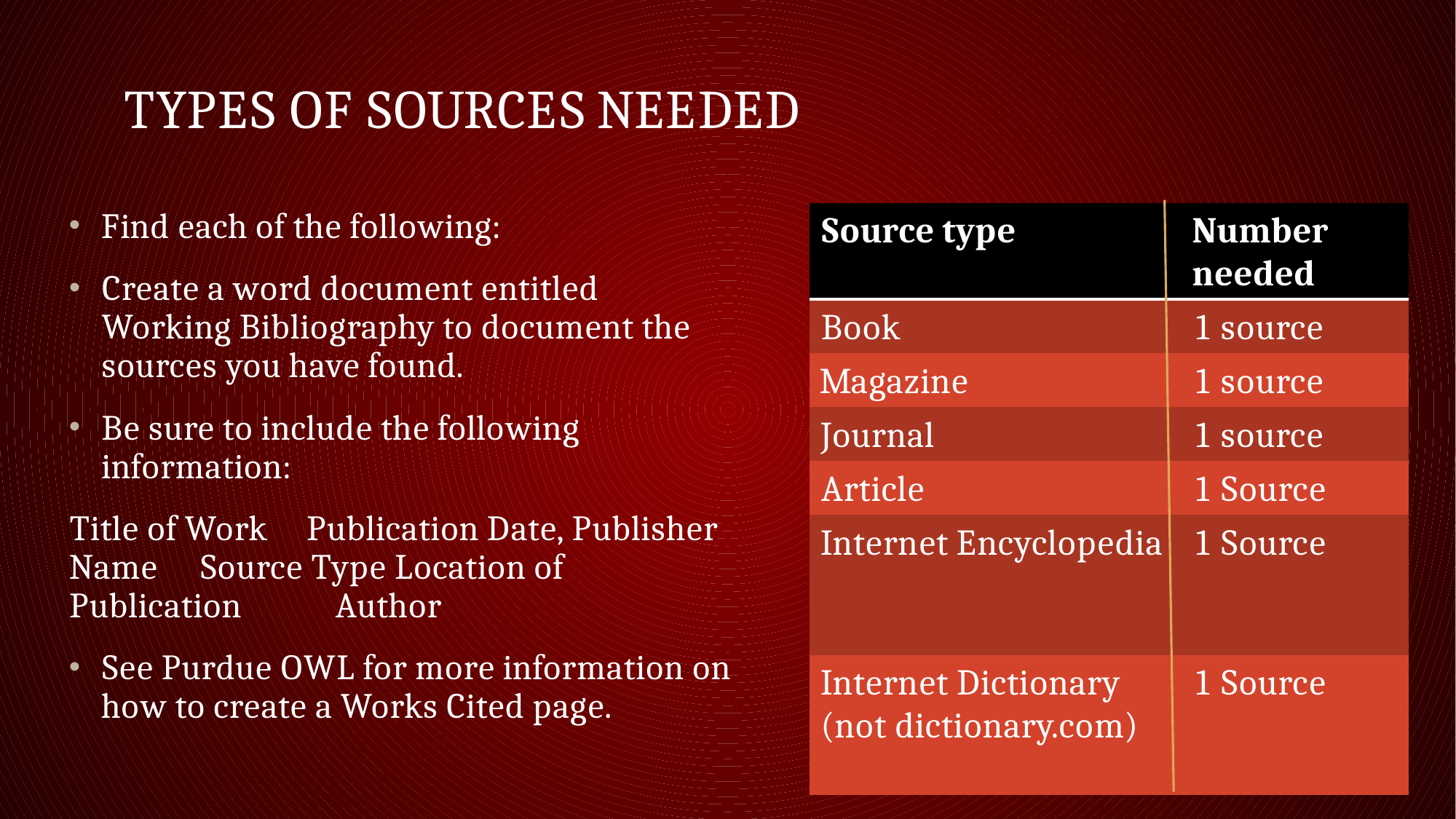

# Types of Sources needed
Find each of the following:
Create a word document entitled Working Bibliography to document the sources you have found.
Be sure to include the following information:
Title of Work	   Publication Date, Publisher Name	   Source Type Location of Publication            Author
See Purdue OWL for more information on how to create a Works Cited page.

| Source type | Number needed |
| --- | --- |
| Book | 1 source |
| Magazine | 1 source |
| Journal | 1 source |
| Article | 1 Source |
| Internet Encyclopedia | 1 Source |
| Internet Dictionary (not dictionary.com) | 1 Source |